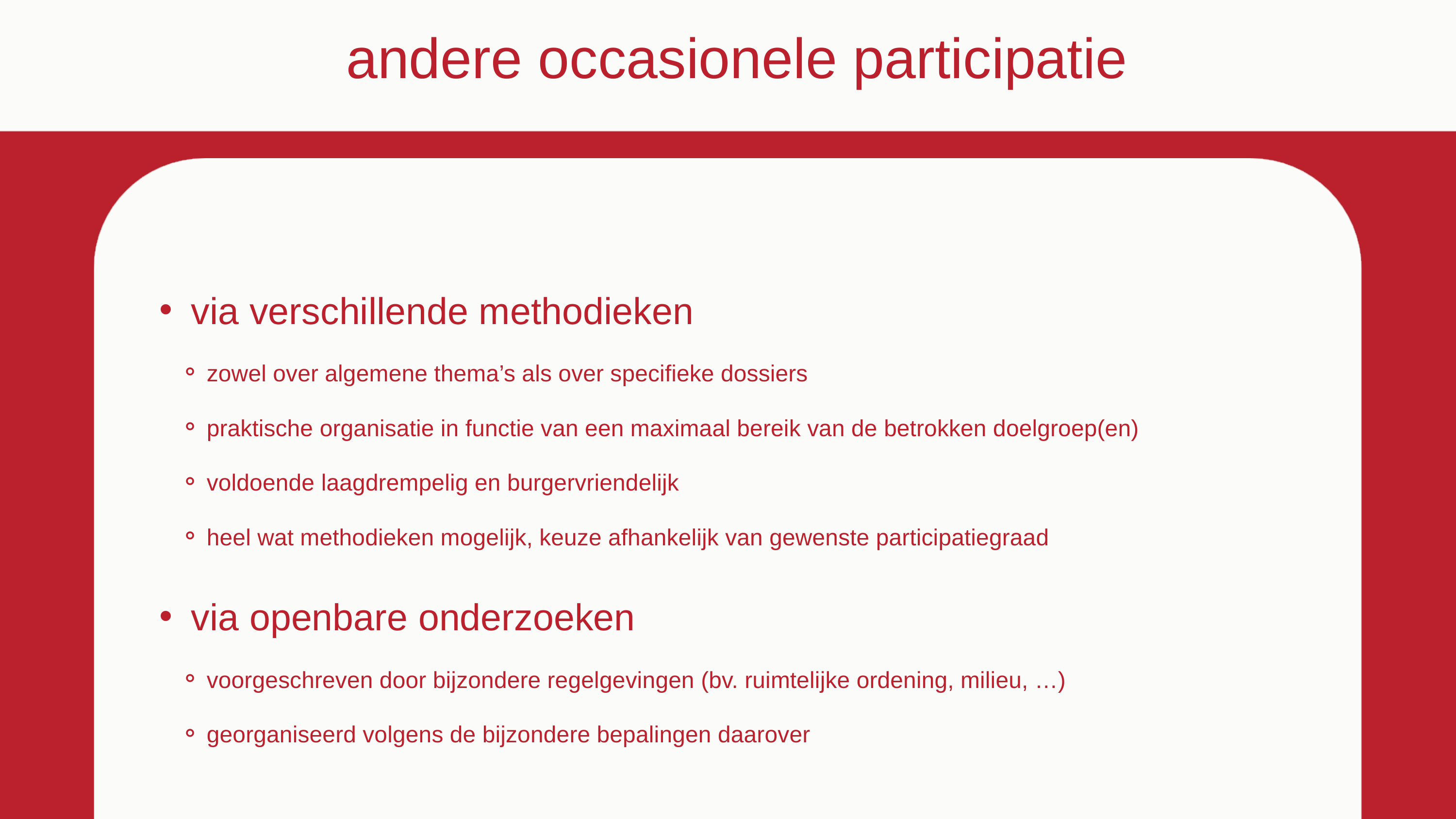

andere occasionele participatie

via verschillende methodieken
zowel over algemene thema’s als over specifieke dossiers
praktische organisatie in functie van een maximaal bereik van de betrokken doelgroep(en)
voldoende laagdrempelig en burgervriendelijk
heel wat methodieken mogelijk, keuze afhankelijk van gewenste participatiegraad
via openbare onderzoeken
voorgeschreven door bijzondere regelgevingen (bv. ruimtelijke ordening, milieu, …)
georganiseerd volgens de bijzondere bepalingen daarover